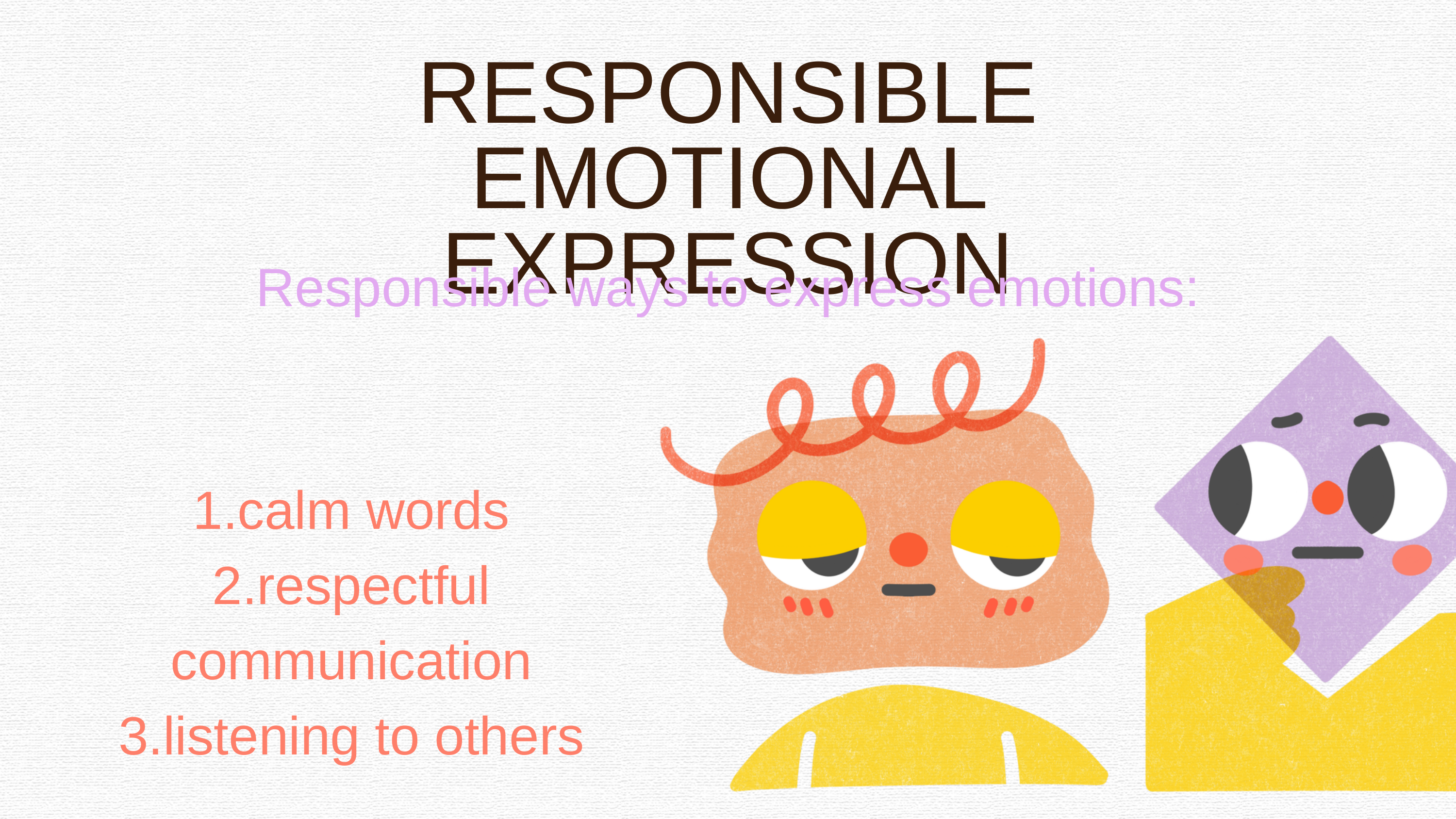

RESPONSIBLE EMOTIONAL EXPRESSION
Responsible ways to express emotions:

1.calm words
2.respectful communication
3.listening to others